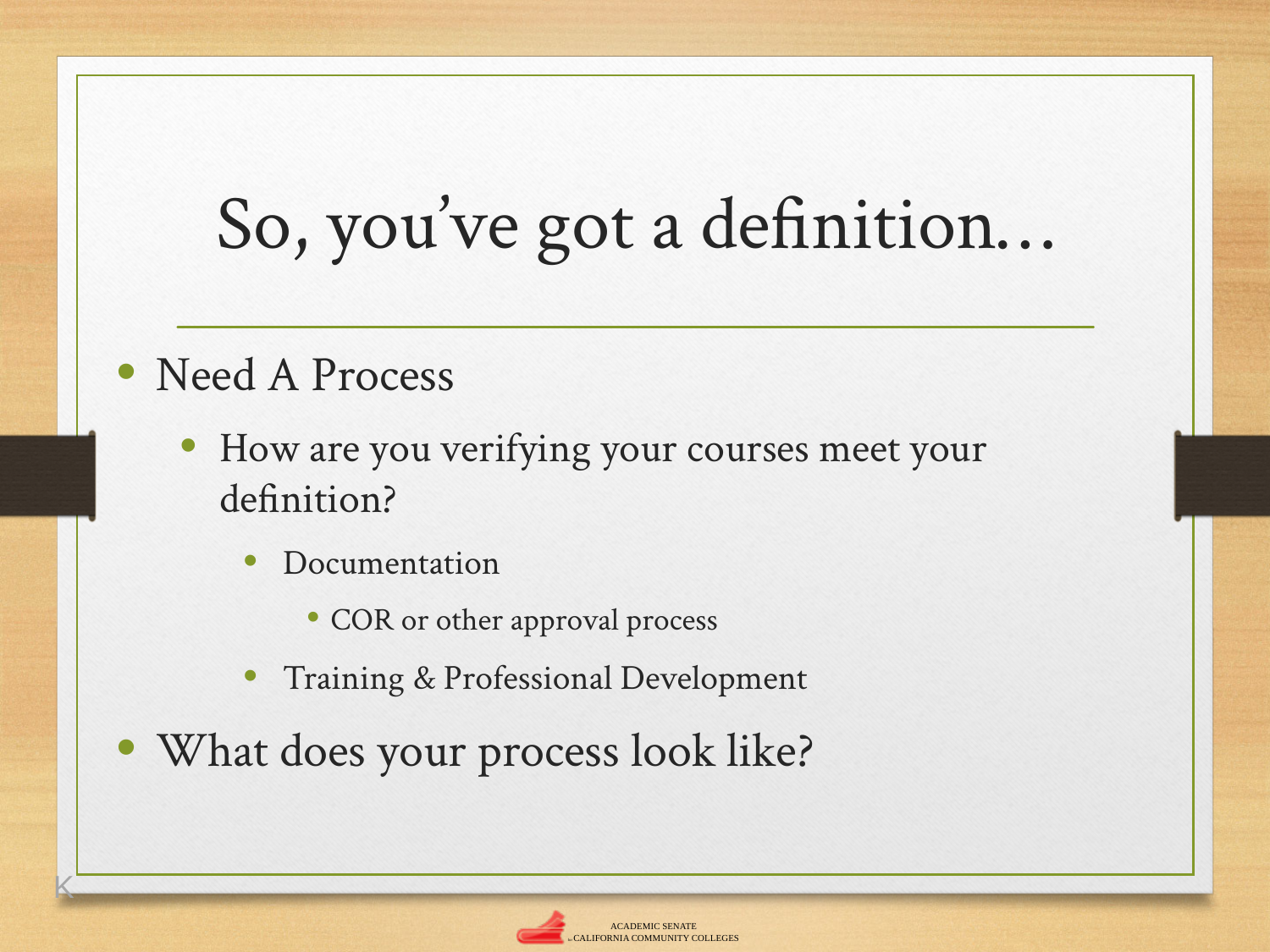

# So, you’ve got a definition…
Need A Process
How are you verifying your courses meet your definition?
Documentation
COR or other approval process
Training & Professional Development
What does your process look like?

K